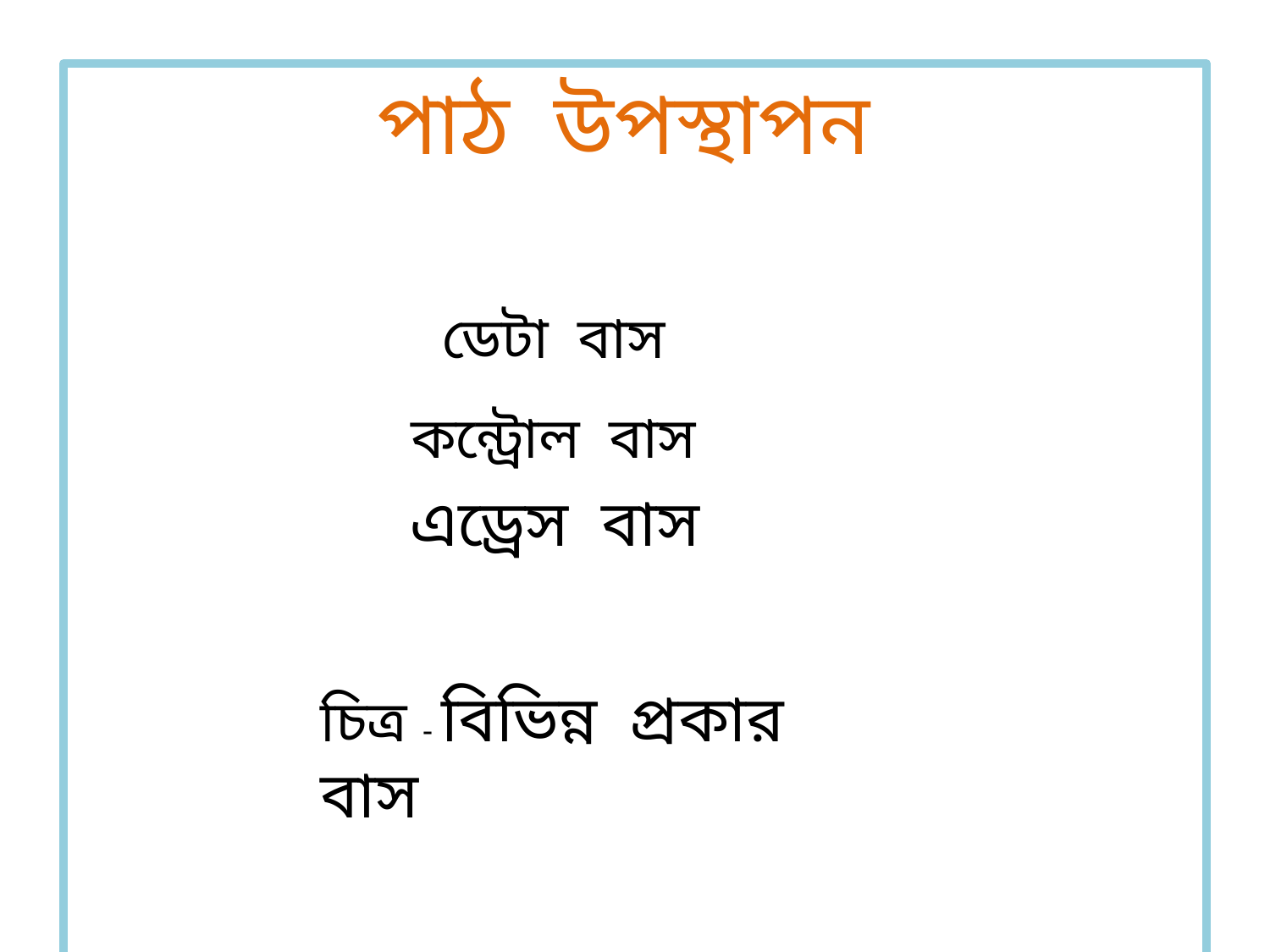

পাঠ  উপস্থাপন

ডেটা  বাস
কন্ট্রোল  বাস
এড্রেস  বাস
চিত্র - বিভিন্ন  প্রকার  বাস